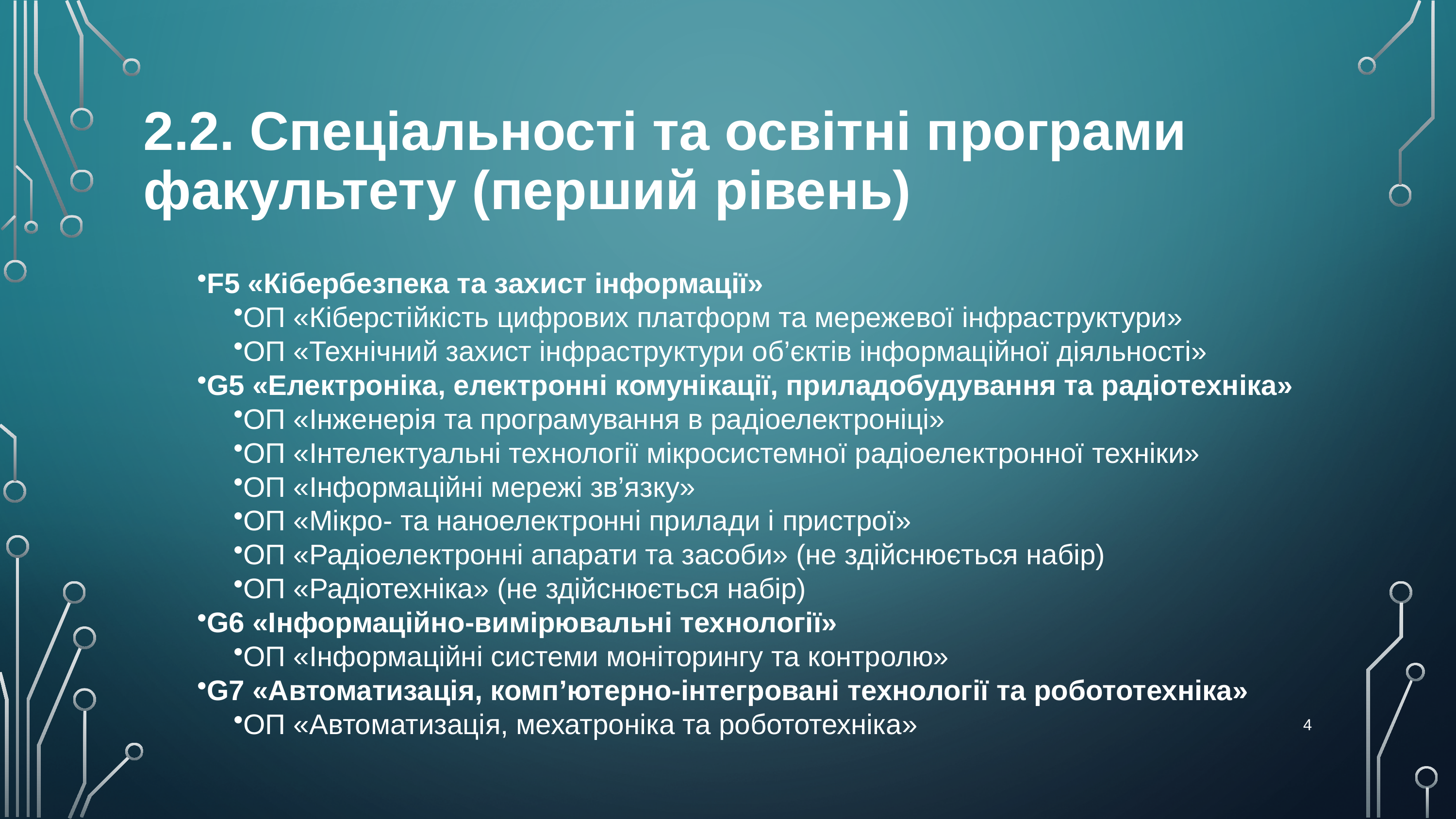

# 2.2. Спеціальності та освітні програми факультету (перший рівень)
F5 «Кібербезпека та захист інформації»
ОП «Кіберстійкість цифрових платформ та мережевої інфраструктури»
ОП «Технічний захист інфраструктури об’єктів інформаційної діяльності»
G5 «Електроніка, електронні комунікації, приладобудування та радіотехніка»
ОП «Інженерія та програмування в радіоелектроніці»
ОП «Інтелектуальні технології мікросистемної радіоелектронної техніки»
ОП «Інформаційні мережі зв’язку»
ОП «Мікро- та наноелектронні прилади і пристрої»
ОП «Радіоелектронні апарати та засоби» (не здійснюється набір)
ОП «Радіотехніка» (не здійснюється набір)
G6 «Інформаційно-вимірювальні технології»
ОП «Інформаційні системи моніторингу та контролю»
G7 «Автоматизація, комп’ютерно-інтегровані технології та робототехніка»
ОП «Автоматизація, мехатроніка та робототехніка»
4